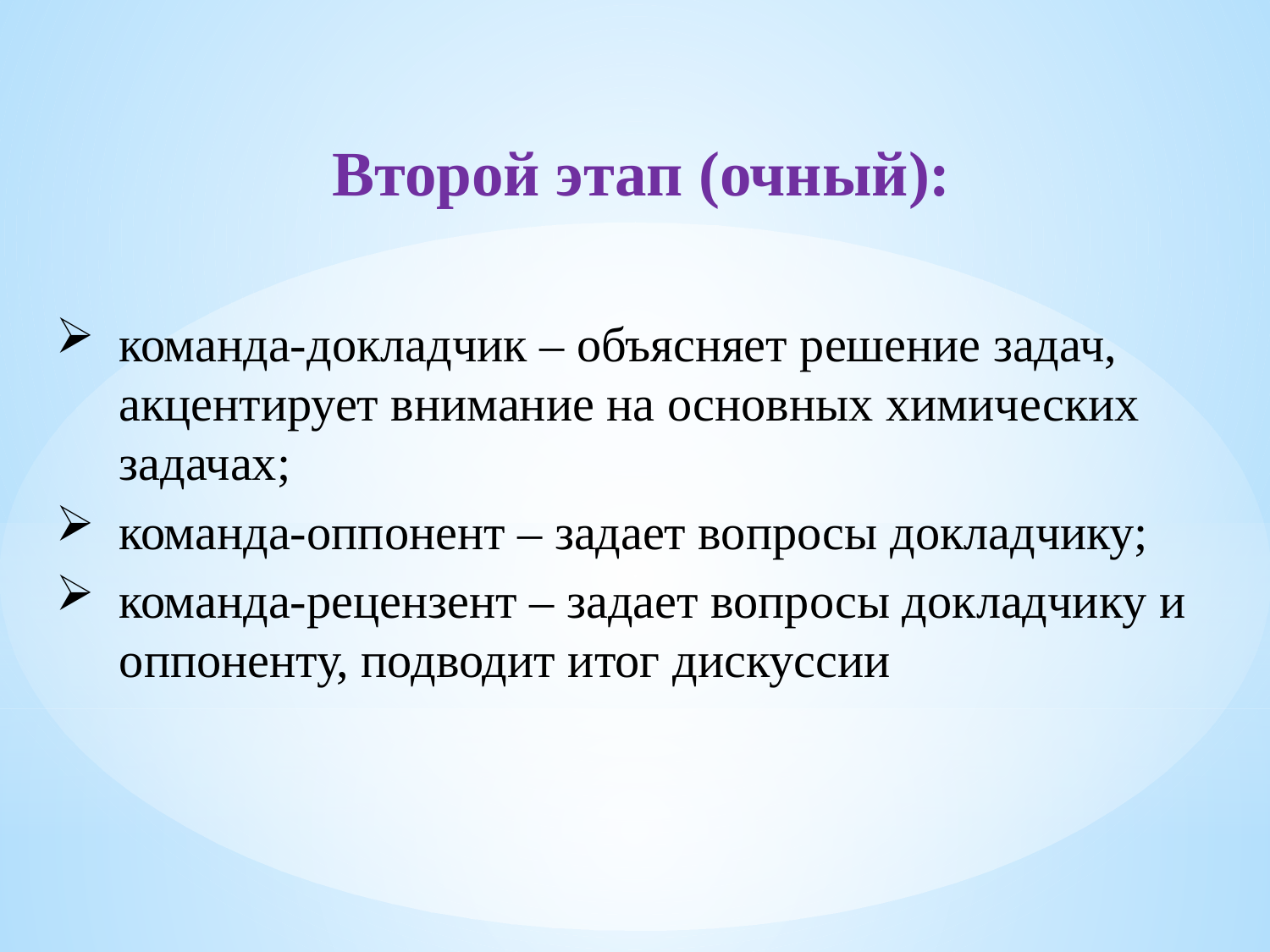

Второй этап (очный):
команда-докладчик – объясняет решение задач, акцентирует внимание на основных химических задачах;
команда-оппонент – задает вопросы докладчику;
команда-рецензент – задает вопросы докладчику и оппоненту, подводит итог дискуссии